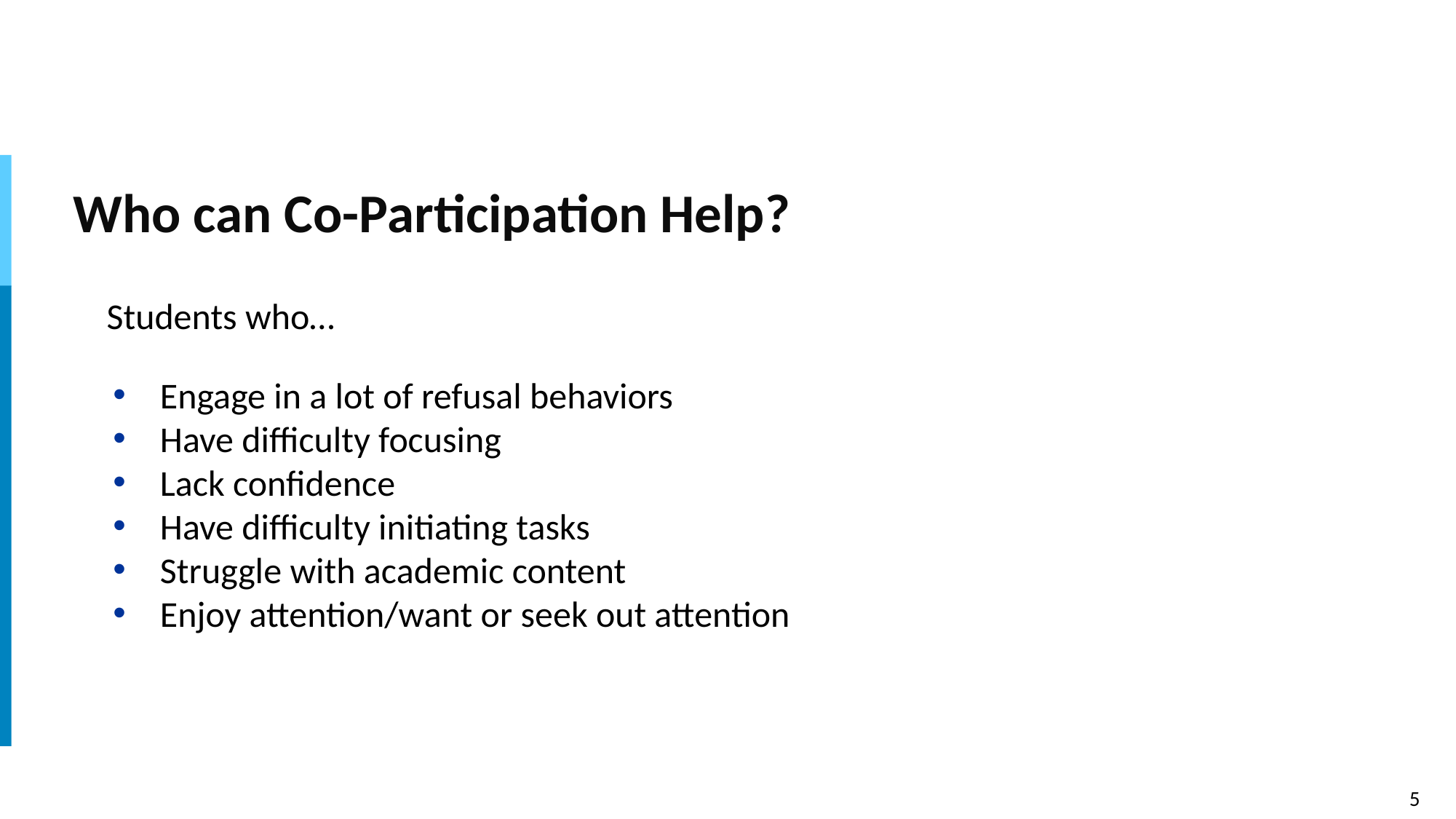

# Who can Co-Participation Help?
Students who…
Engage in a lot of refusal behaviors
Have difficulty focusing
Lack confidence
Have difficulty initiating tasks
Struggle with academic content
Enjoy attention/want or seek out attention